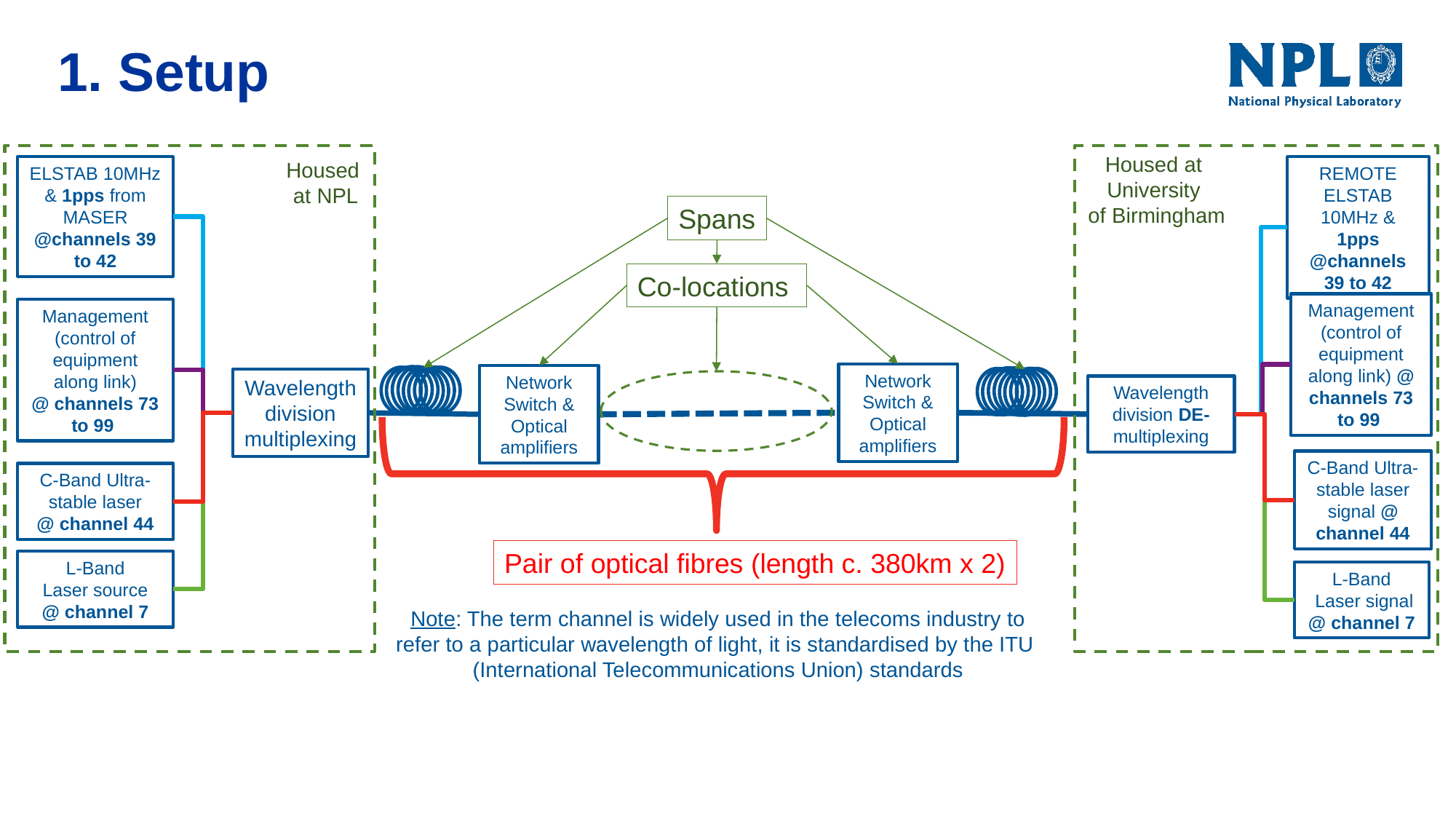

# 1. Setup

Housed at
University
of Birmingham
Housed
at NPL
REMOTE ELSTAB 10MHz & 1pps @channels 39 to 42
ELSTAB 10MHz & 1pps from MASER
@channels 39 to 42
Spans
Co-locations
Management (control of equipment along link) @ channels 73 to 99
Management (control of equipment along link)
@ channels 73 to 99
Network Switch & Optical amplifiers
Network Switch & Optical amplifiers

Wavelength division
multiplexing

Wavelength
division DE-multiplexing
C-Band Ultra-stable laser signal @ channel 44
C-Band Ultra-stable laser
@ channel 44
Pair of optical fibres (length c. 380km x 2)
L-Band
Laser source
@ channel 7
L-Band
 Laser signal @ channel 7
Note: The term channel is widely used in the telecoms industry to refer to a particular wavelength of light, it is standardised by the ITU
(International Telecommunications Union) standards